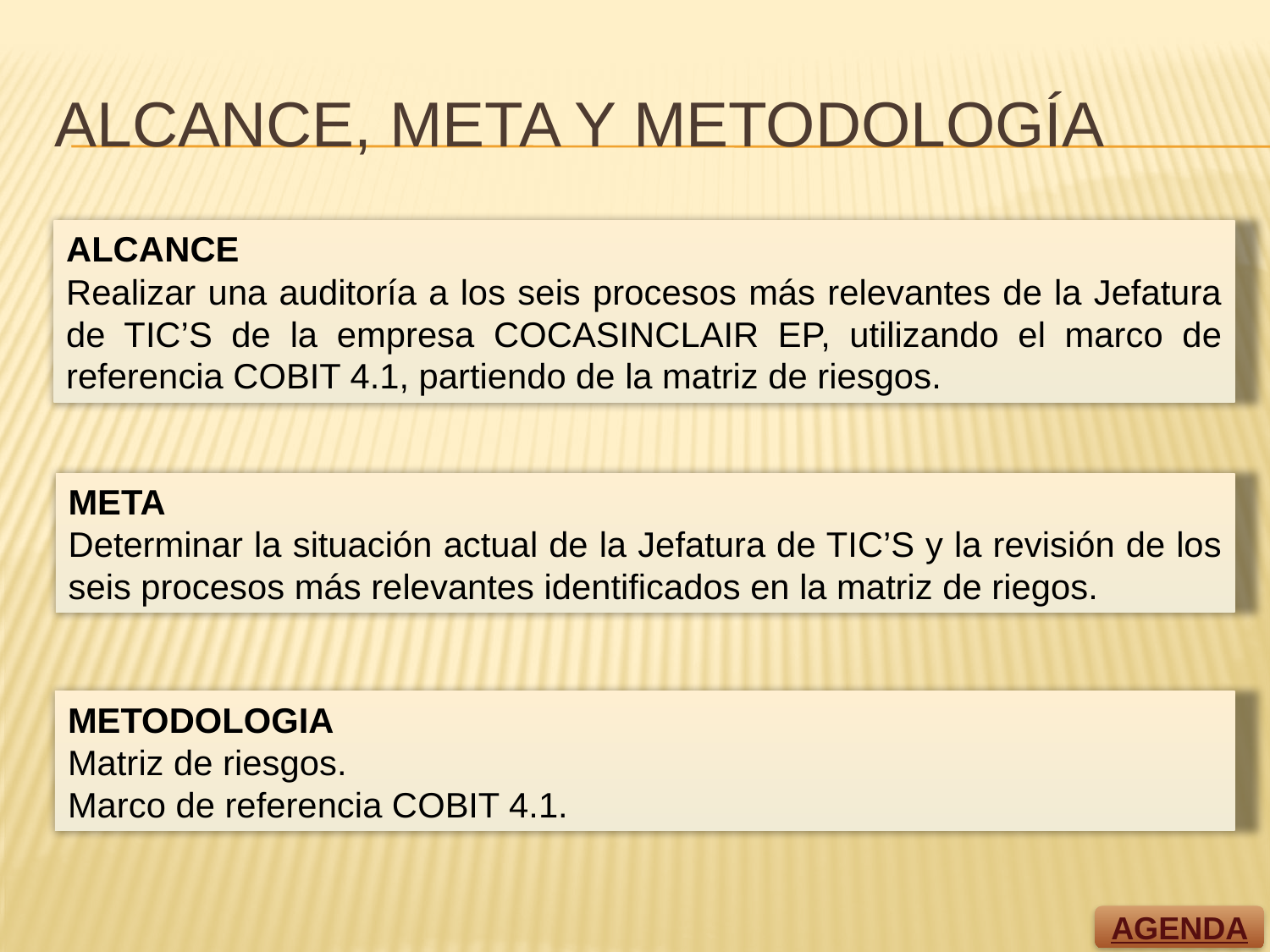

# ALCANCE, META Y METODOLOGÍA
ALCANCE
Realizar una auditoría a los seis procesos más relevantes de la Jefatura de TIC’S de la empresa COCASINCLAIR EP, utilizando el marco de referencia COBIT 4.1, partiendo de la matriz de riesgos.
META
Determinar la situación actual de la Jefatura de TIC’S y la revisión de los seis procesos más relevantes identificados en la matriz de riegos.
METODOLOGIA
Matriz de riesgos.
Marco de referencia COBIT 4.1.
AGENDA